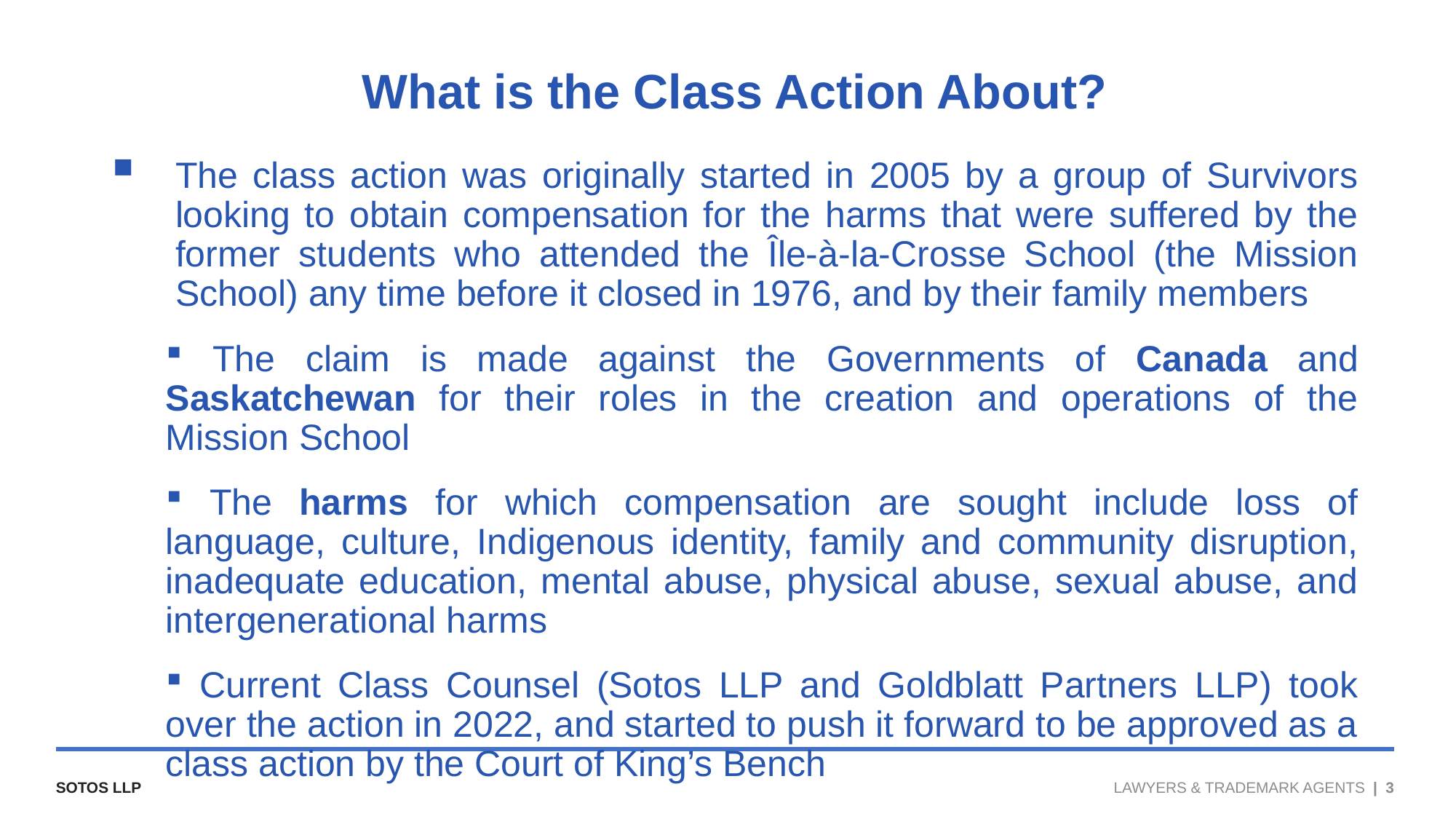

What is the Class Action About?
The class action was originally started in 2005 by a group of Survivors looking to obtain compensation for the harms that were suffered by the former students who attended the Île-à-la-Crosse School (the Mission School) any time before it closed in 1976, and by their family members
 The claim is made against the Governments of Canada and Saskatchewan for their roles in the creation and operations of the Mission School
 The harms for which compensation are sought include loss of language, culture, Indigenous identity, family and community disruption, inadequate education, mental abuse, physical abuse, sexual abuse, and intergenerational harms
 Current Class Counsel (Sotos LLP and Goldblatt Partners LLP) took over the action in 2022, and started to push it forward to be approved as a class action by the Court of King’s Bench

 LAWYERS & TRADEMARK AGENTS  |  3